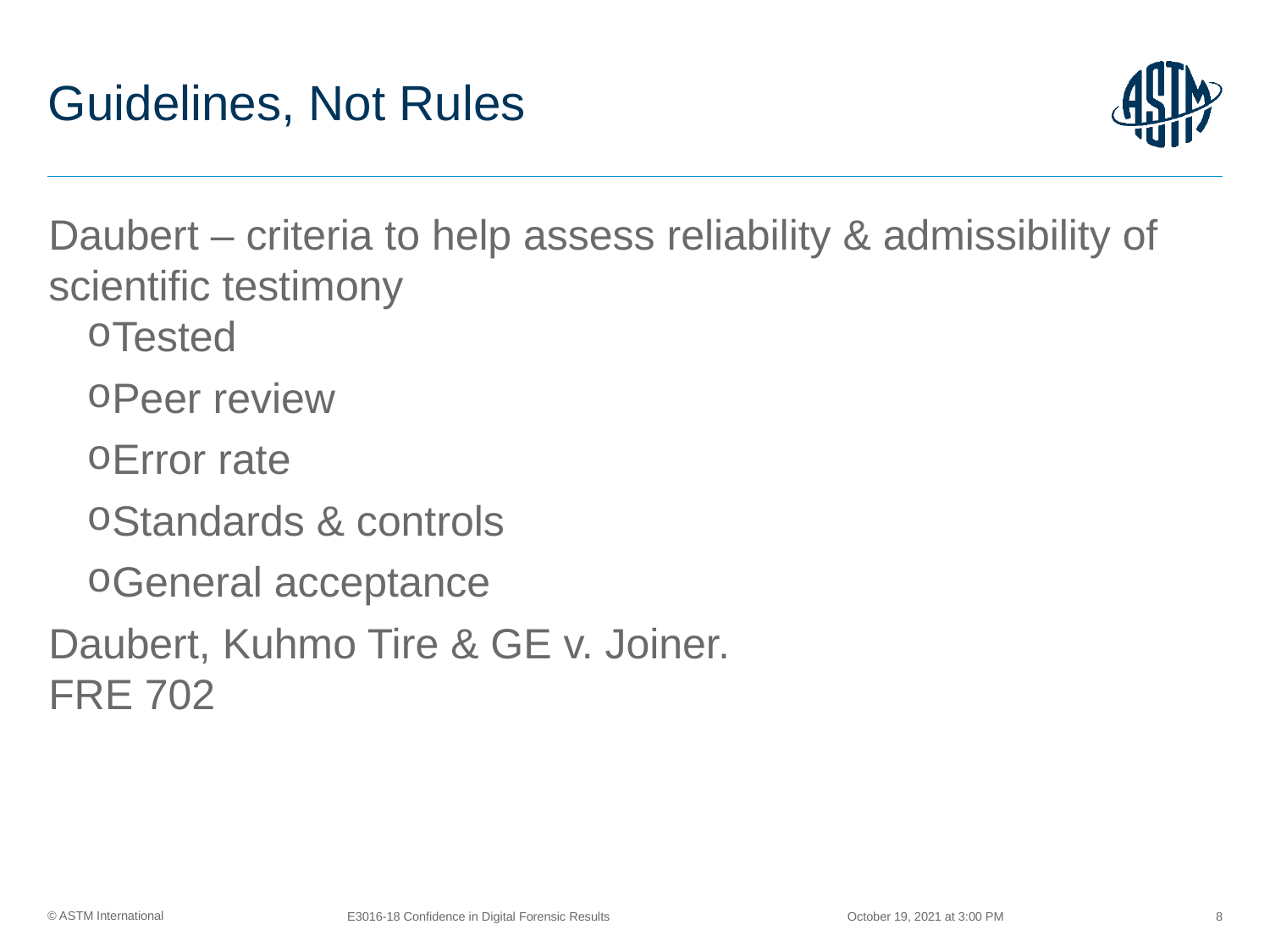

# Guidelines, Not Rules
Daubert – criteria to help assess reliability & admissibility of scientific testimony
Tested
Peer review
Error rate
Standards & controls
General acceptance
Daubert, Kuhmo Tire & GE v. Joiner.
FRE 702

October 19, 2021 at 3:00 PM
E3016-18 Confidence in Digital Forensic Results
8